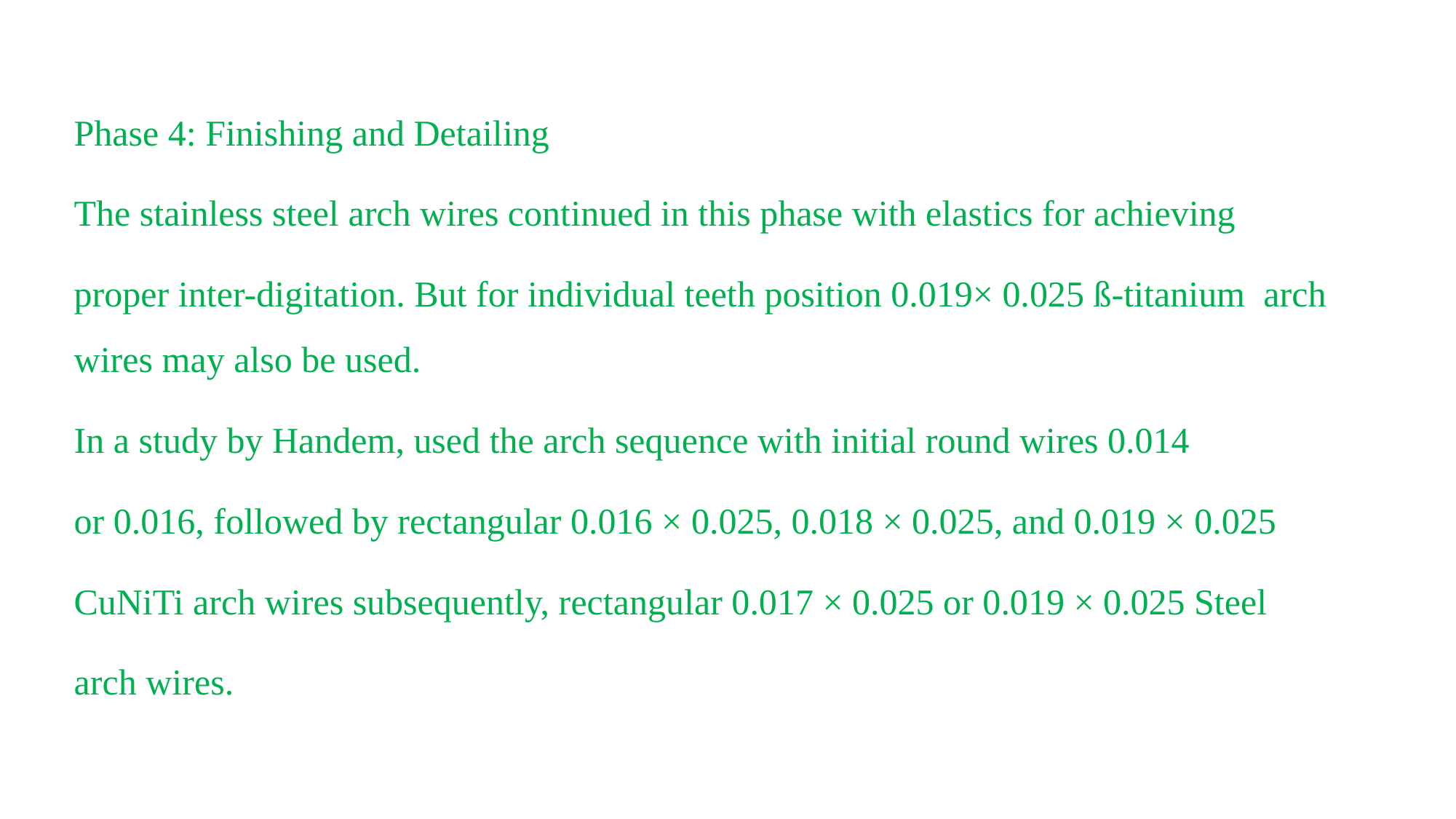

Phase 4: Finishing and Detailing
The stainless steel arch wires continued in this phase with elastics for achieving
proper inter-digitation. But for individual teeth position 0.019× 0.025 ß-titanium  arch wires may also be used.
In a study by Handem, used the arch sequence with initial round wires 0.014
or 0.016, followed by rectangular 0.016 × 0.025, 0.018 × 0.025, and 0.019 × 0.025
CuNiTi arch wires subsequently, rectangular 0.017 × 0.025 or 0.019 × 0.025 Steel
arch wires.

#